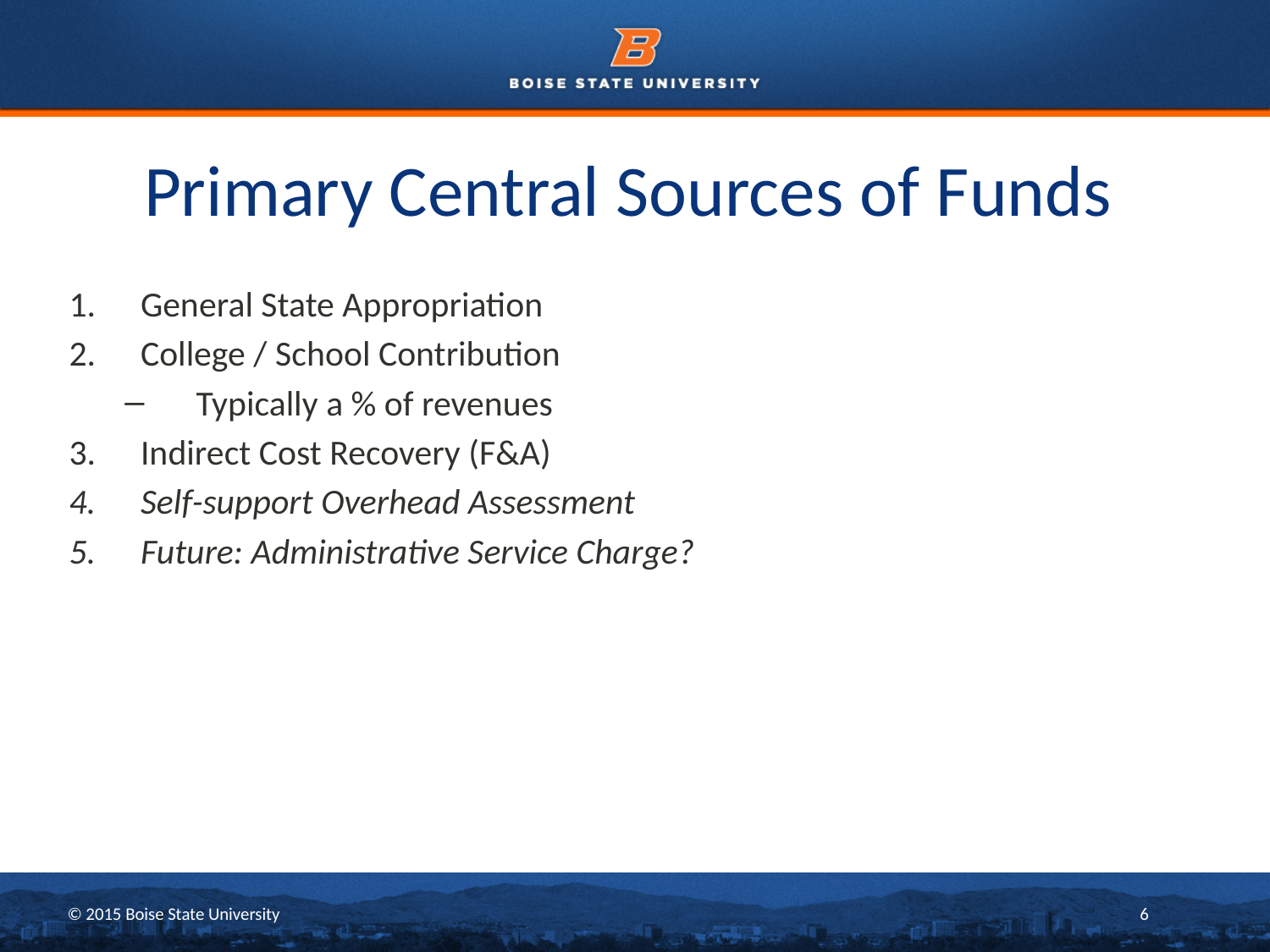

# Primary Central Sources of Funds
General State Appropriation
College / School Contribution
Typically a % of revenues
Indirect Cost Recovery (F&A)
Self-support Overhead Assessment
Future: Administrative Service Charge?